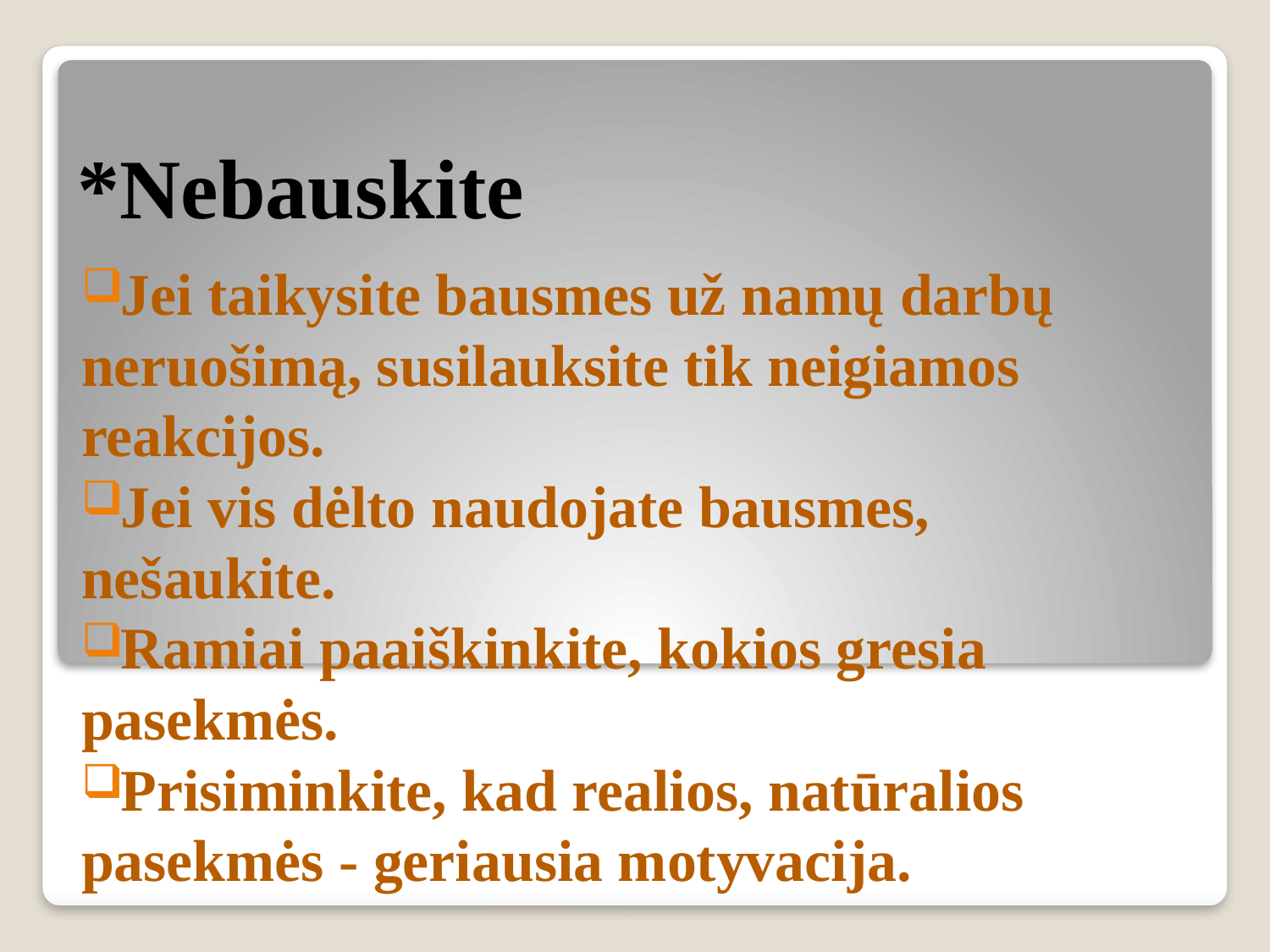

# *Nebauskite
Jei taikysite bausmes už namų darbų neruošimą, susilauksite tik neigiamos reakcijos.
Jei vis dėlto naudojate bausmes, nešaukite.
Ramiai paaiškinkite, kokios gresia pasekmės.
Prisiminkite, kad realios, natūralios pasekmės - geriausia motyvacija.